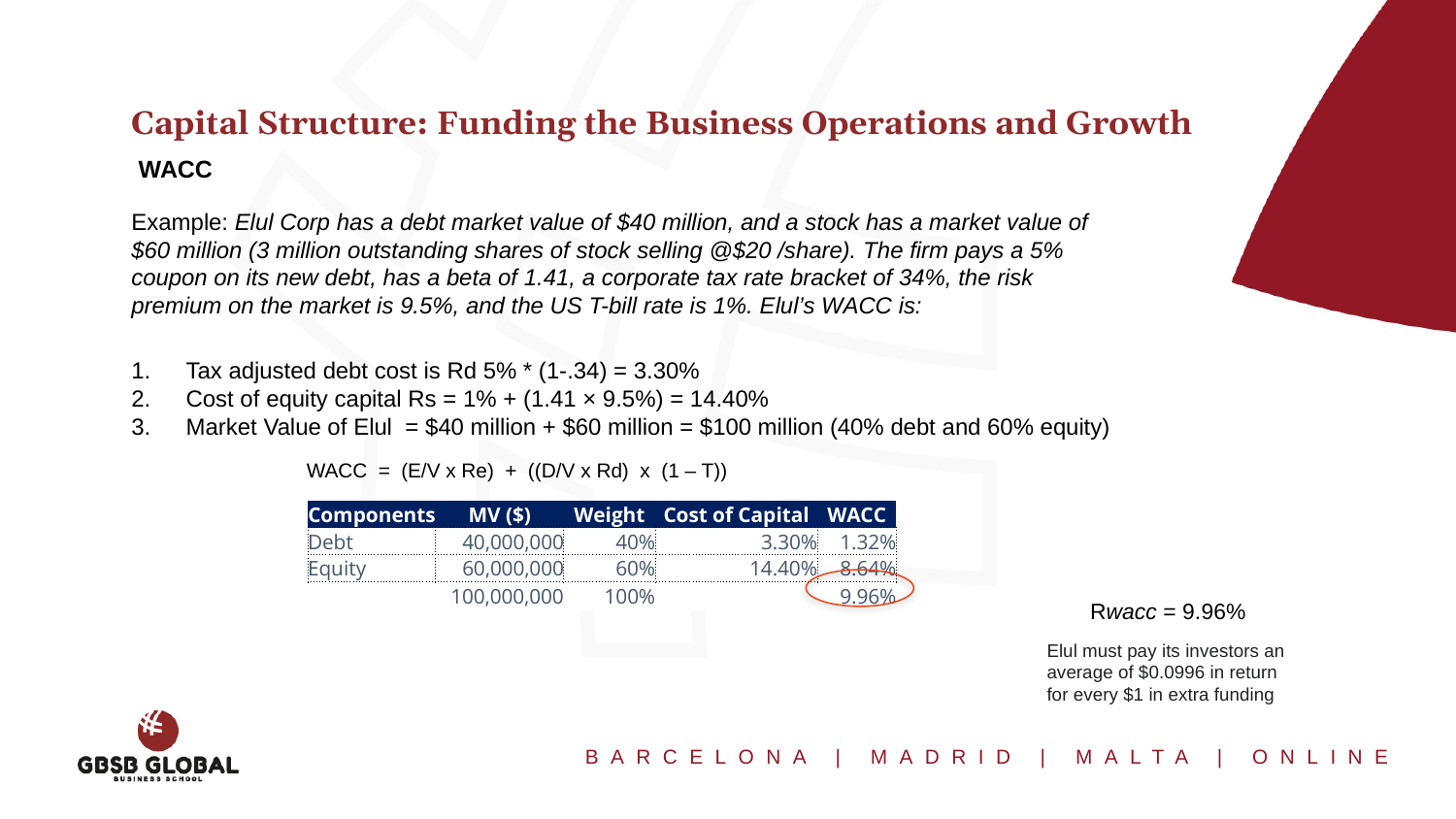

Capital Structure: Funding the Business Operations and Growth
WACC
Example: Elul Corp has a debt market value of $40 million, and a stock has a market value of $60 million (3 million outstanding shares of stock selling @$20 /share). The firm pays a 5% coupon on its new debt, has a beta of 1.41, a corporate tax rate bracket of 34%, the risk premium on the market is 9.5%, and the US T-bill rate is 1%. Elul’s WACC is:
Tax adjusted debt cost is Rd 5% * (1-.34) = 3.30%
Cost of equity capital Rs = 1% + (1.41 × 9.5%) = 14.40%
Market Value of Elul  = $40 million + $60 million = $100 million (40% debt and 60% equity)
WACC  =  (E/V x Re)  +  ((D/V x Rd)  x  (1 – T))
| Components | MV ($) | Weight | Cost of Capital | WACC |
| --- | --- | --- | --- | --- |
| Debt | 40,000,000 | 40% | 3.30% | 1.32% |
| Equity | 60,000,000 | 60% | 14.40% | 8.64% |
|  | 100,000,000 | 100% |  | 9.96% |

Rwacc = 9.96%
Elul must pay its investors an average of $0.0996 in return for every $1 in extra funding